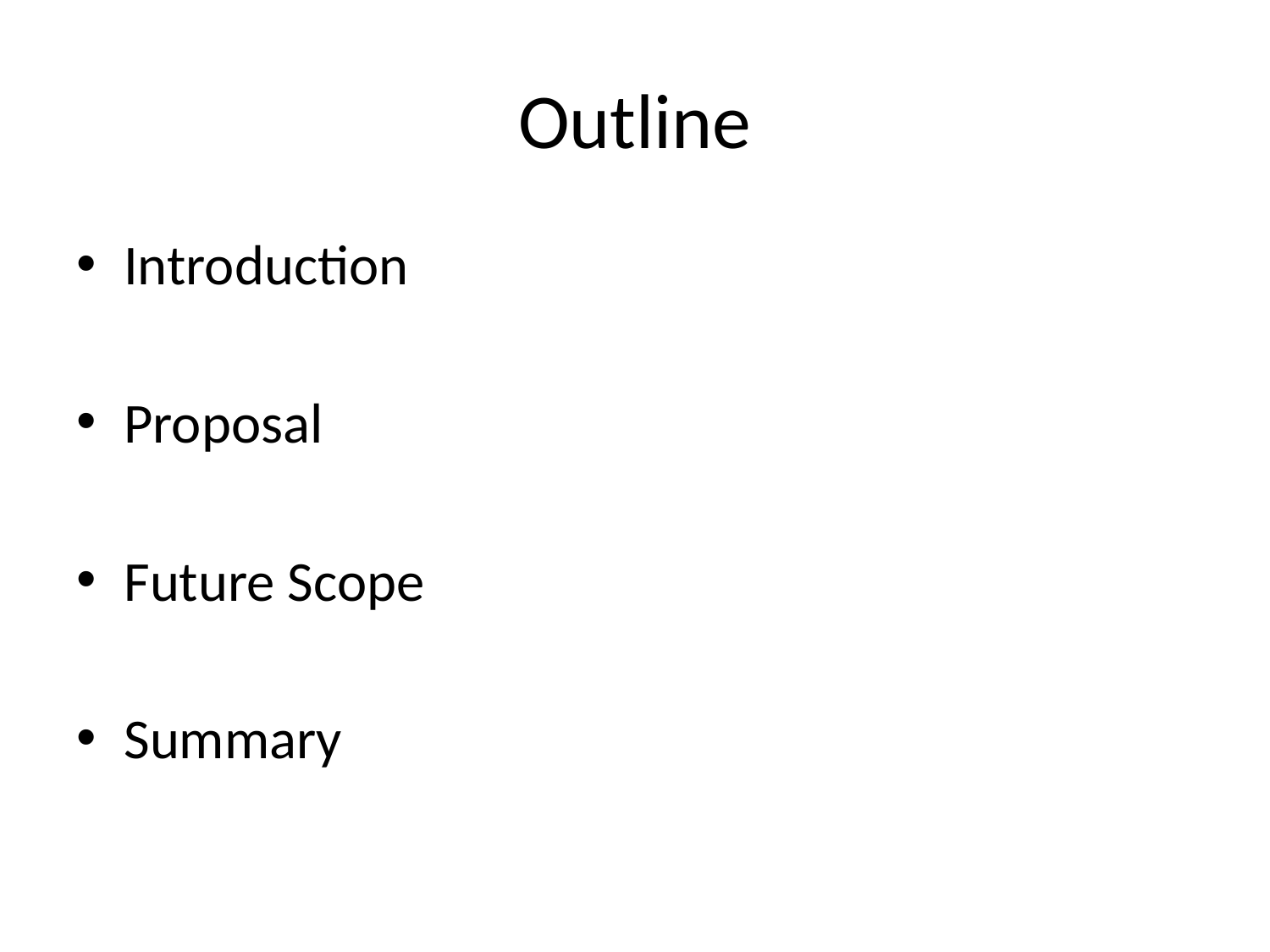

# Outline
Introduction

Proposal

Future Scope

Summary